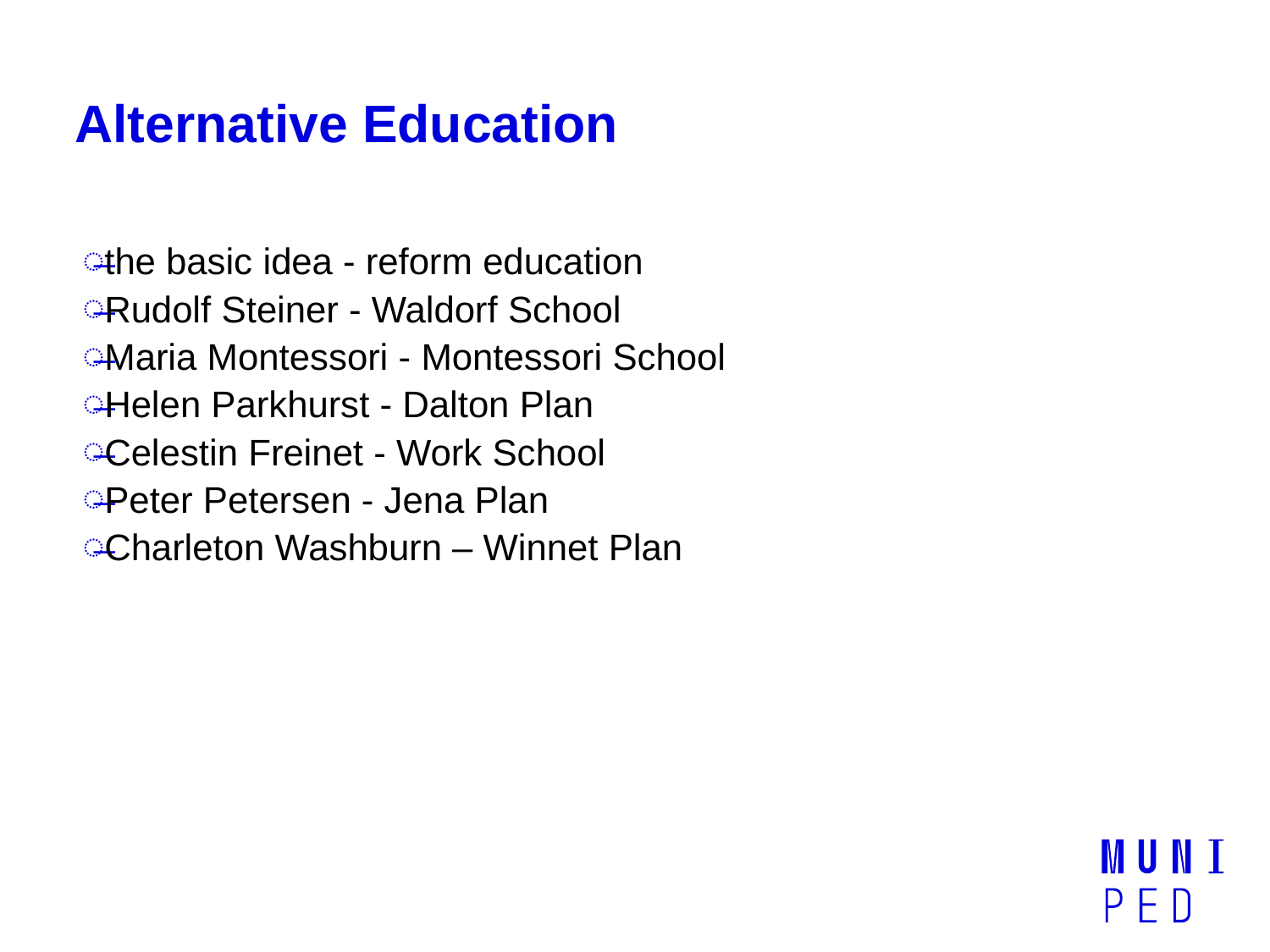

# Alternative Education
the basic idea - reform education
Rudolf Steiner - Waldorf School
Maria Montessori - Montessori School
Helen Parkhurst - Dalton Plan
Celestin Freinet - Work School
Peter Petersen - Jena Plan
Charleton Washburn – Winnet Plan